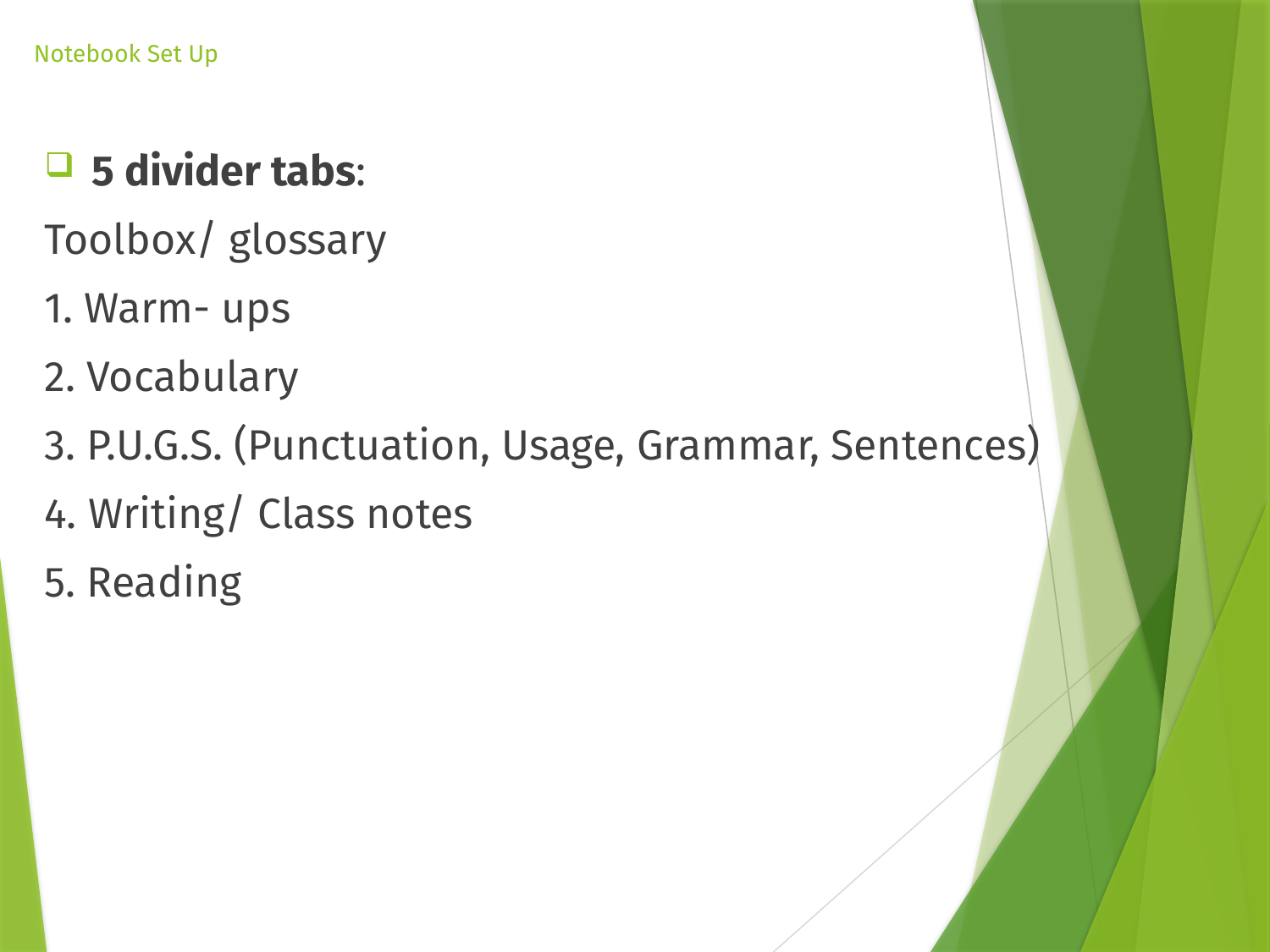

# Notebook Set Up
5 divider tabs:
Toolbox/ glossary
1. Warm- ups
2. Vocabulary
3. P.U.G.S. (Punctuation, Usage, Grammar, Sentences)
4. Writing/ Class notes
5. Reading